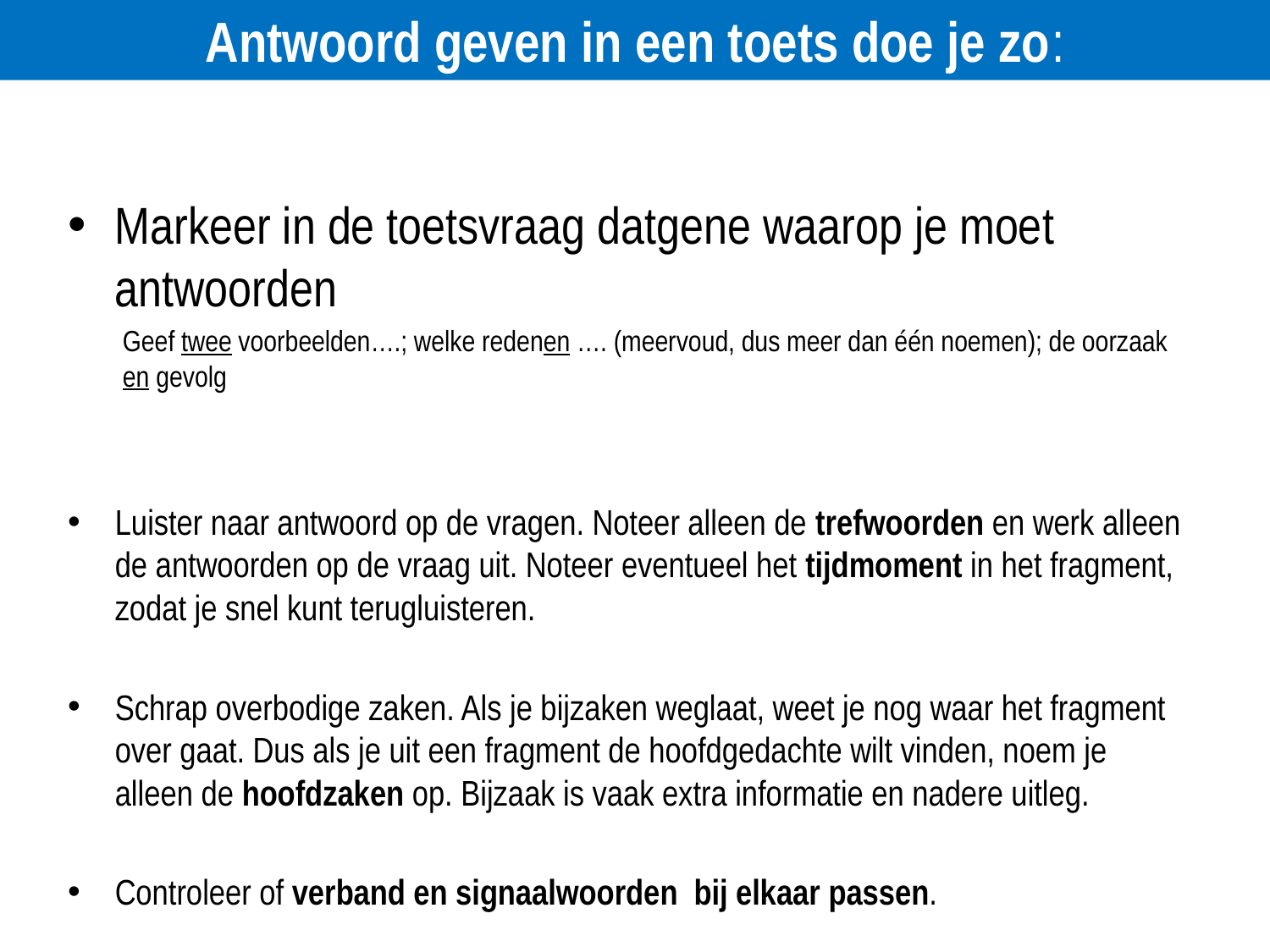

Antwoord geven in een toets doe je zo:
Markeer in de toetsvraag datgene waarop je moet antwoorden
Geef twee voorbeelden….; welke redenen …. (meervoud, dus meer dan één noemen); de oorzaak en gevolg

Luister naar antwoord op de vragen. Noteer alleen de trefwoorden en werk alleen de antwoorden op de vraag uit. Noteer eventueel het tijdmoment in het fragment, zodat je snel kunt terugluisteren.

Schrap overbodige zaken. Als je bijzaken weglaat, weet je nog waar het fragment over gaat. Dus als je uit een fragment de hoofdgedachte wilt vinden, noem je alleen de hoofdzaken op. Bijzaak is vaak extra informatie en nadere uitleg.

Controleer of verband en signaalwoorden  bij elkaar passen.